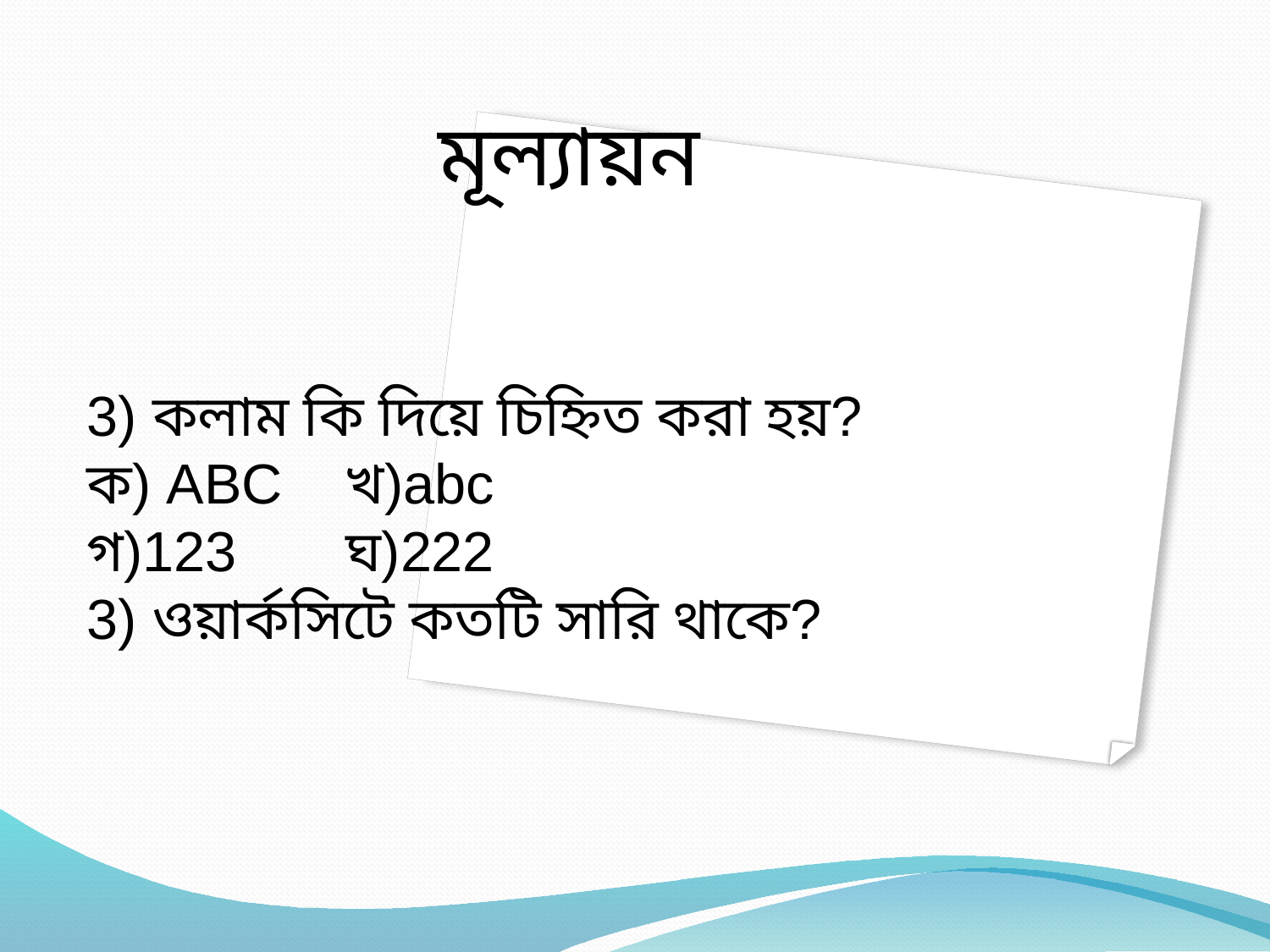

মূল্যায়ন
3) কলাম কি দিয়ে চিহ্নিত করা হয়?
ক) ABC    খ)abc
গ)123       ঘ)222
3) ওয়ার্কসিটে কতটি সারি থাকে?